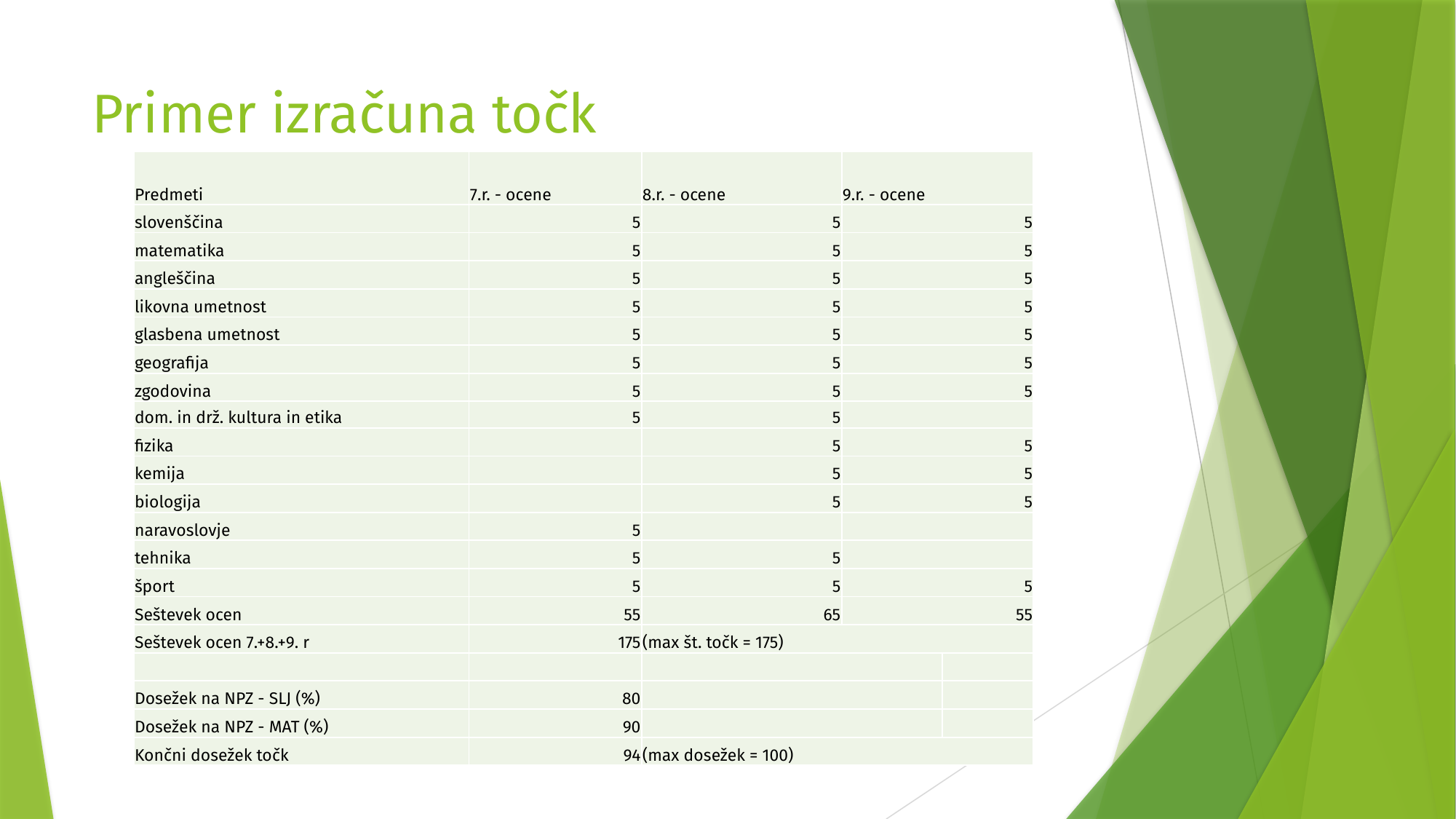

# Primer izračuna točk
| Predmeti | 7.r. - ocene | 8.r. - ocene | 9.r. - ocene | 9.r. - ocene |
| --- | --- | --- | --- | --- |
| slovenščina | 5 | 5 | 5 | 5 |
| matematika | 5 | 5 | 5 | 5 |
| angleščina | 5 | 5 | 5 | 5 |
| likovna umetnost | 5 | 5 | 5 | 5 |
| glasbena umetnost | 5 | 5 | 5 | 5 |
| geografija | 5 | 5 | 5 | 5 |
| zgodovina | 5 | 5 | 5 | 5 |
| dom. in drž. kultura in etika | 5 | 5 |  |  |
| fizika |  | 5 | 5 | 5 |
| kemija |  | 5 | 5 | 5 |
| biologija |  | 5 | 5 | 5 |
| naravoslovje | 5 |  |  |  |
| tehnika | 5 | 5 |  |  |
| šport | 5 | 5 | 5 | 5 |
| Seštevek ocen | 55 | 65 | 55 | 55 |
| Seštevek ocen 7.+8.+9. r | 175 | (max št. točk = 175) |  |  |
|  |  |  |  |  |
| Dosežek na NPZ - SLJ (%) | 80 |  |  |  |
| Dosežek na NPZ - MAT (%) | 90 |  |  |  |
| Končni dosežek točk | 94 | (max dosežek = 100) |  |  |